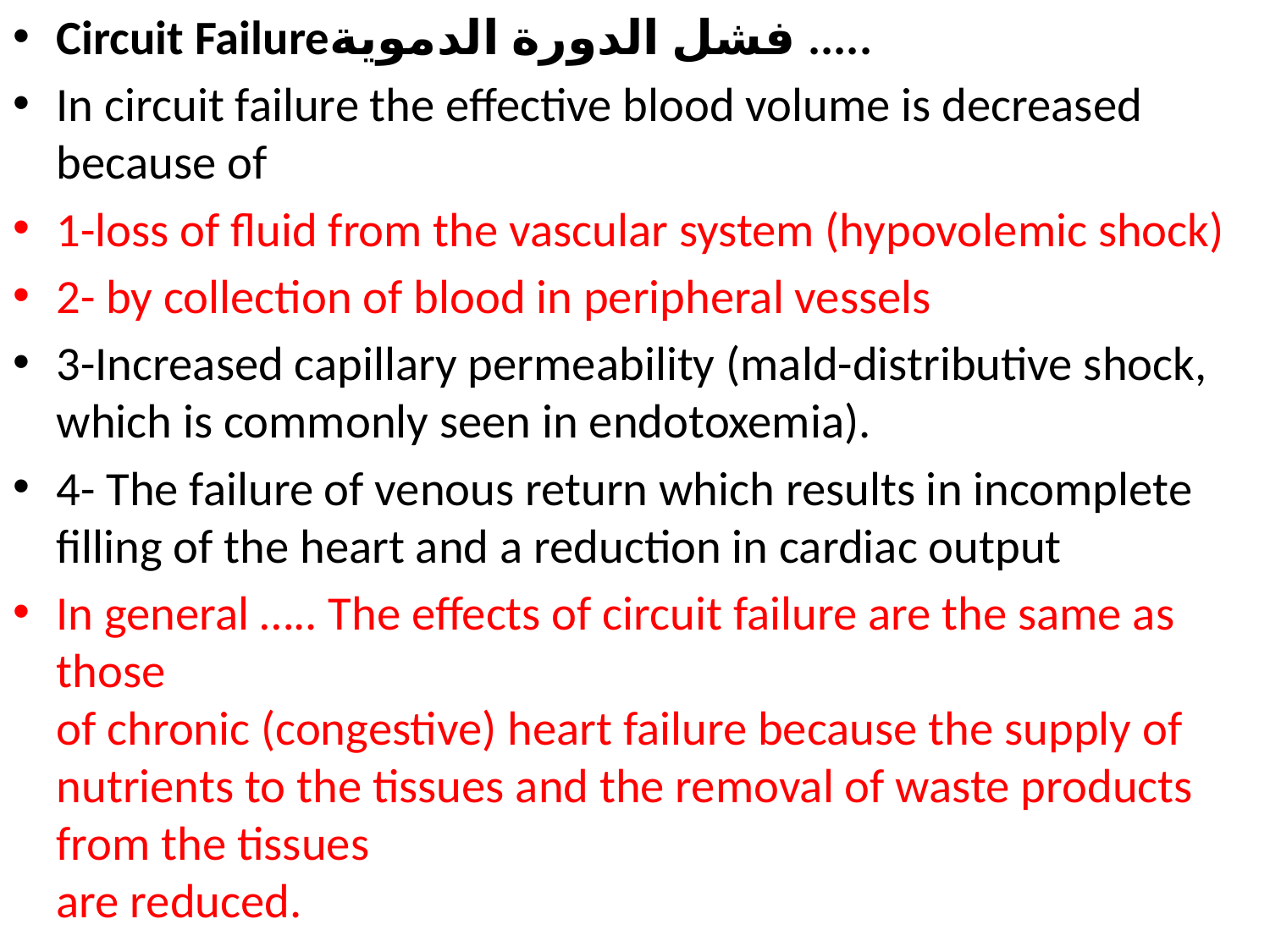

Circuit Failureفشل الدورة الدموية .....
In circuit failure the effective blood volume is decreased because of
1-loss of fluid from the vascular system (hypovolemic shock)
2- by collection of blood in peripheral vessels
3-Increased capillary permeability (mald-distributive shock, which is commonly seen in endotoxemia).
4- The failure of venous return which results in incomplete filling of the heart and a reduction in cardiac output
In general ….. The effects of circuit failure are the same as those
of chronic (congestive) heart failure because the supply of nutrients to the tissues and the removal of waste products from the tissues
are reduced.